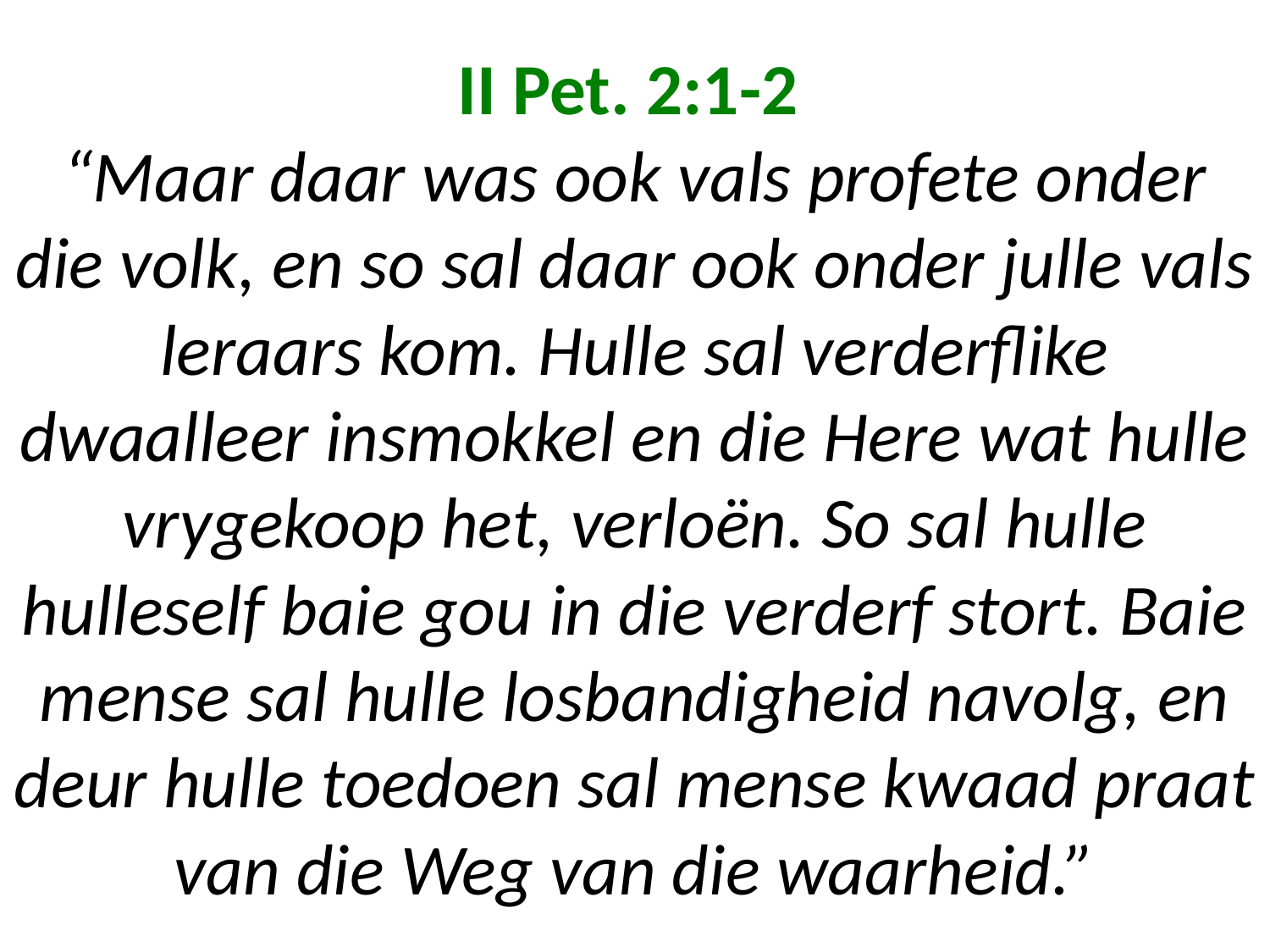

# II Pet. 2:1-2 “Maar daar was ook vals profete onder die volk, en so sal daar ook onder julle vals leraars kom. Hulle sal verderflike dwaalleer insmokkel en die Here wat hulle vrygekoop het, verloën. So sal hulle hulleself baie gou in die verderf stort. Baie mense sal hulle losbandigheid navolg, en deur hulle toedoen sal mense kwaad praat van die Weg van die waarheid.”